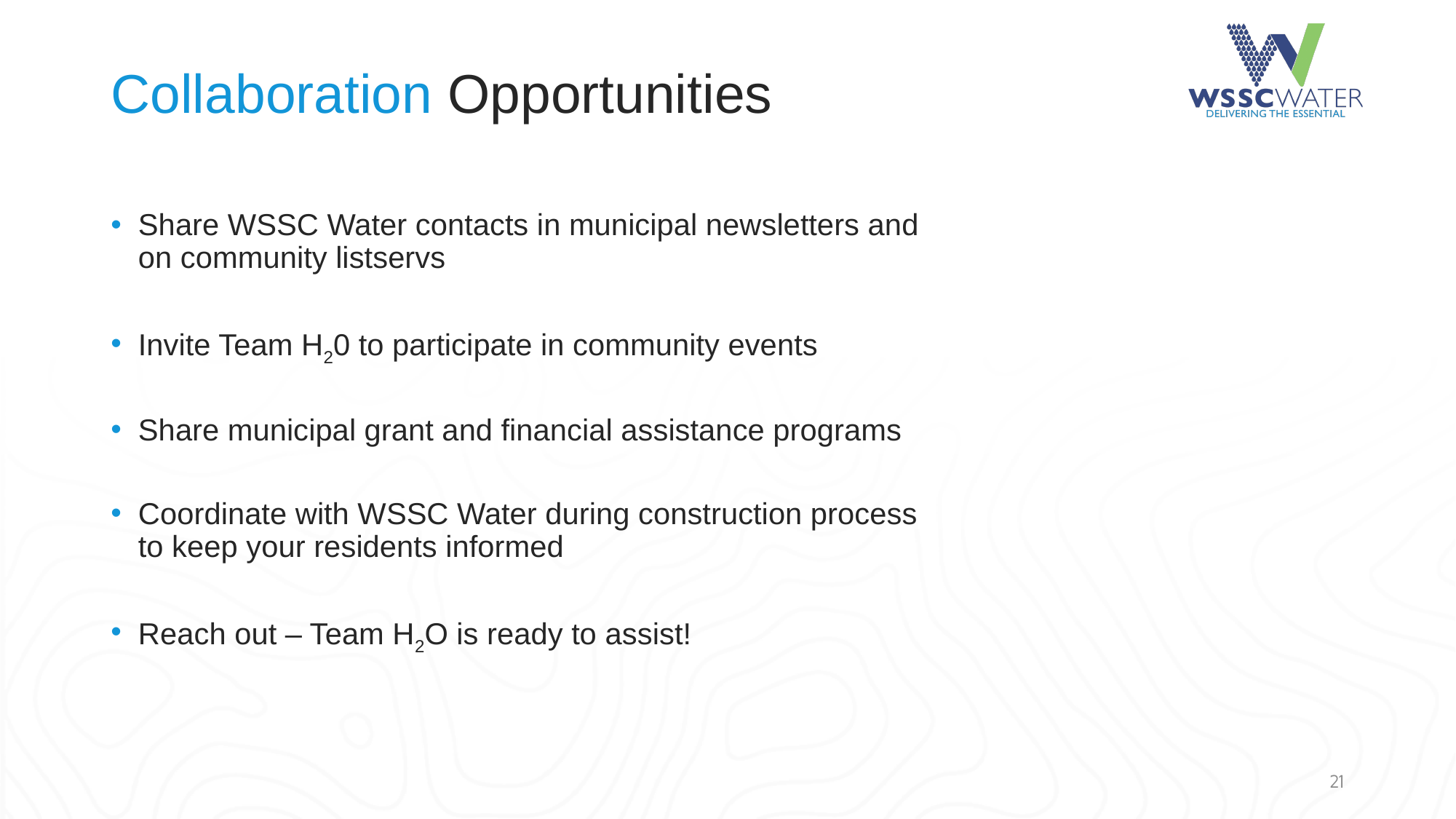

# Collaboration Opportunities
Share WSSC Water contacts in municipal newsletters and on community listservs

Invite Team H20 to participate in community events

Share municipal grant and financial assistance programs

Coordinate with WSSC Water during construction process to keep your residents informed

Reach out – Team H2O is ready to assist!
21